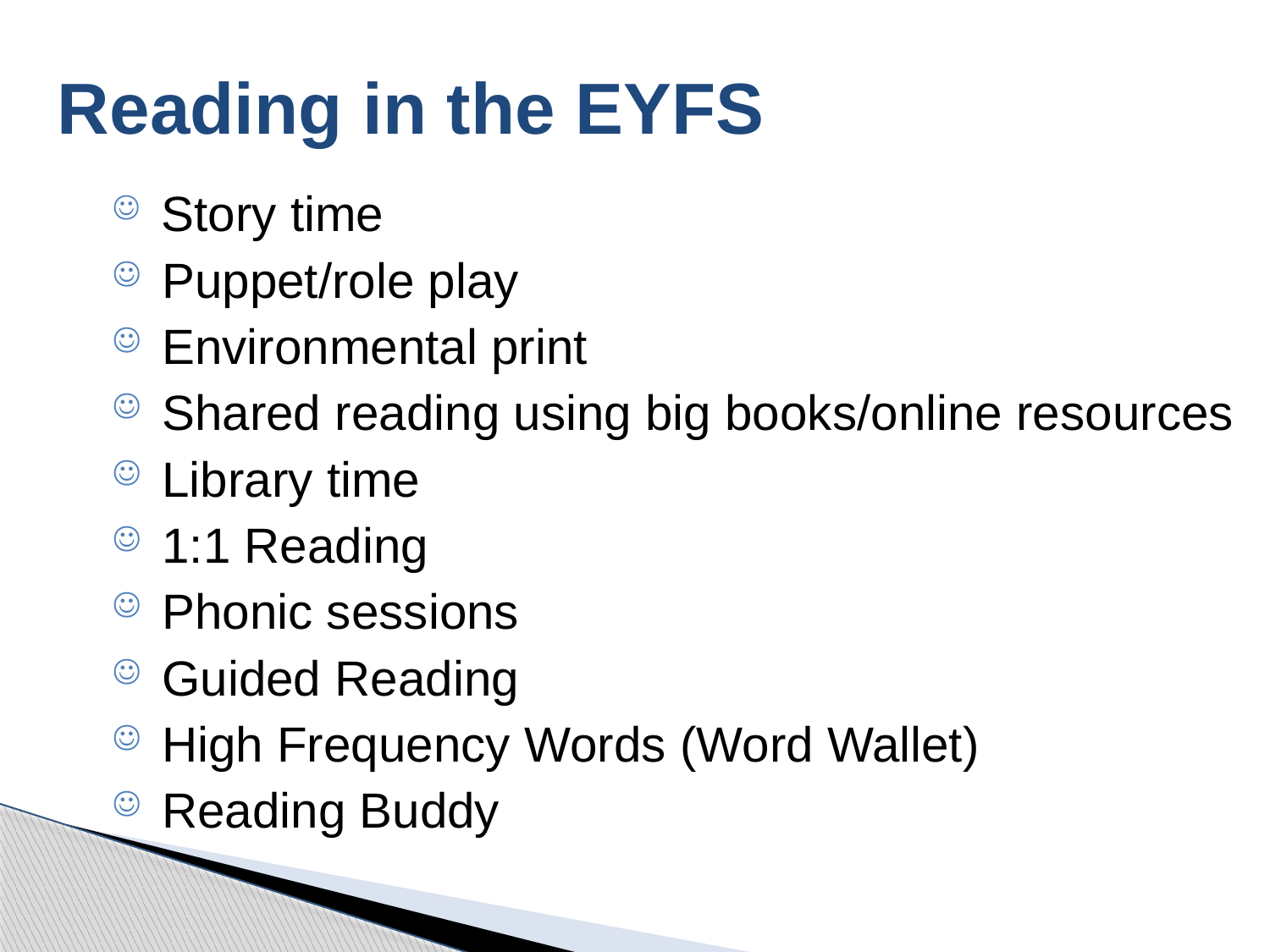

# Reading in the EYFS
 Story time
 Puppet/role play
 Environmental print
 Shared reading using big books/online resources
 Library time
 1:1 Reading
 Phonic sessions
 Guided Reading
 High Frequency Words (Word Wallet)
 Reading Buddy